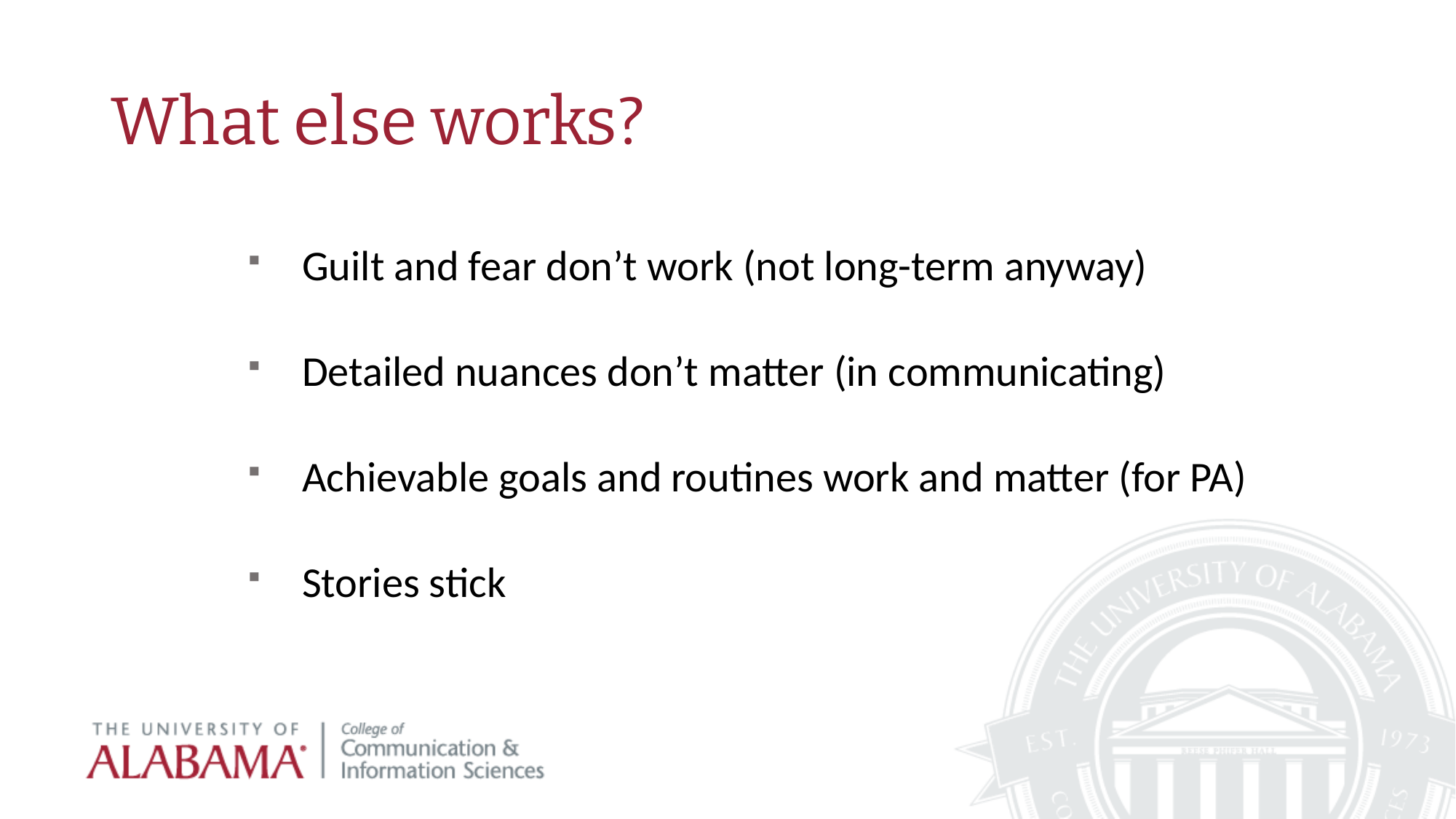

# What else works?

Guilt and fear don’t work (not long-term anyway)

Detailed nuances don’t matter (in communicating)

Achievable goals and routines work and matter (for PA)

Stories stick